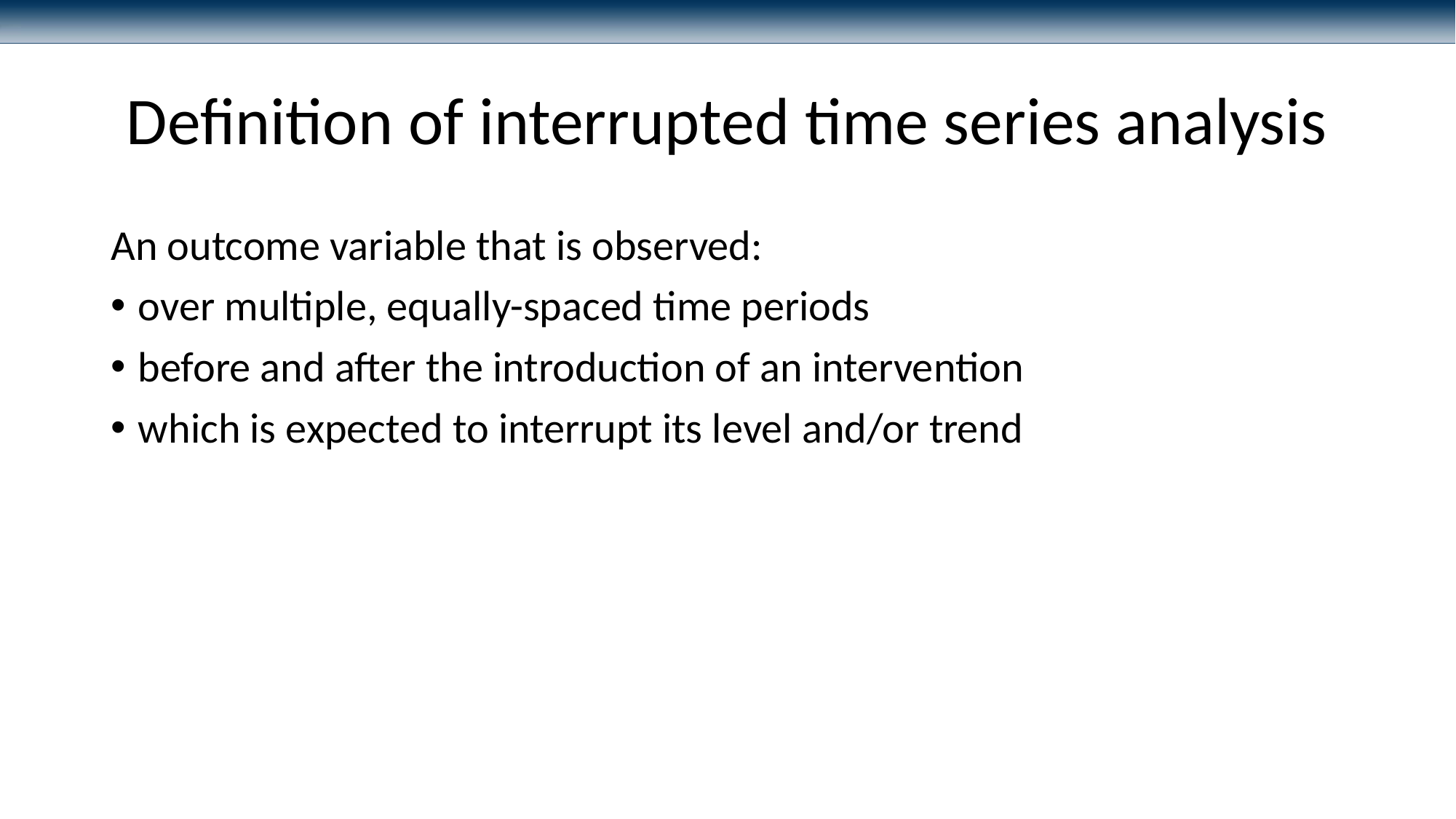

# Definition of interrupted time series analysis
An outcome variable that is observed:
over multiple, equally-spaced time periods
before and after the introduction of an intervention
which is expected to interrupt its level and/or trend